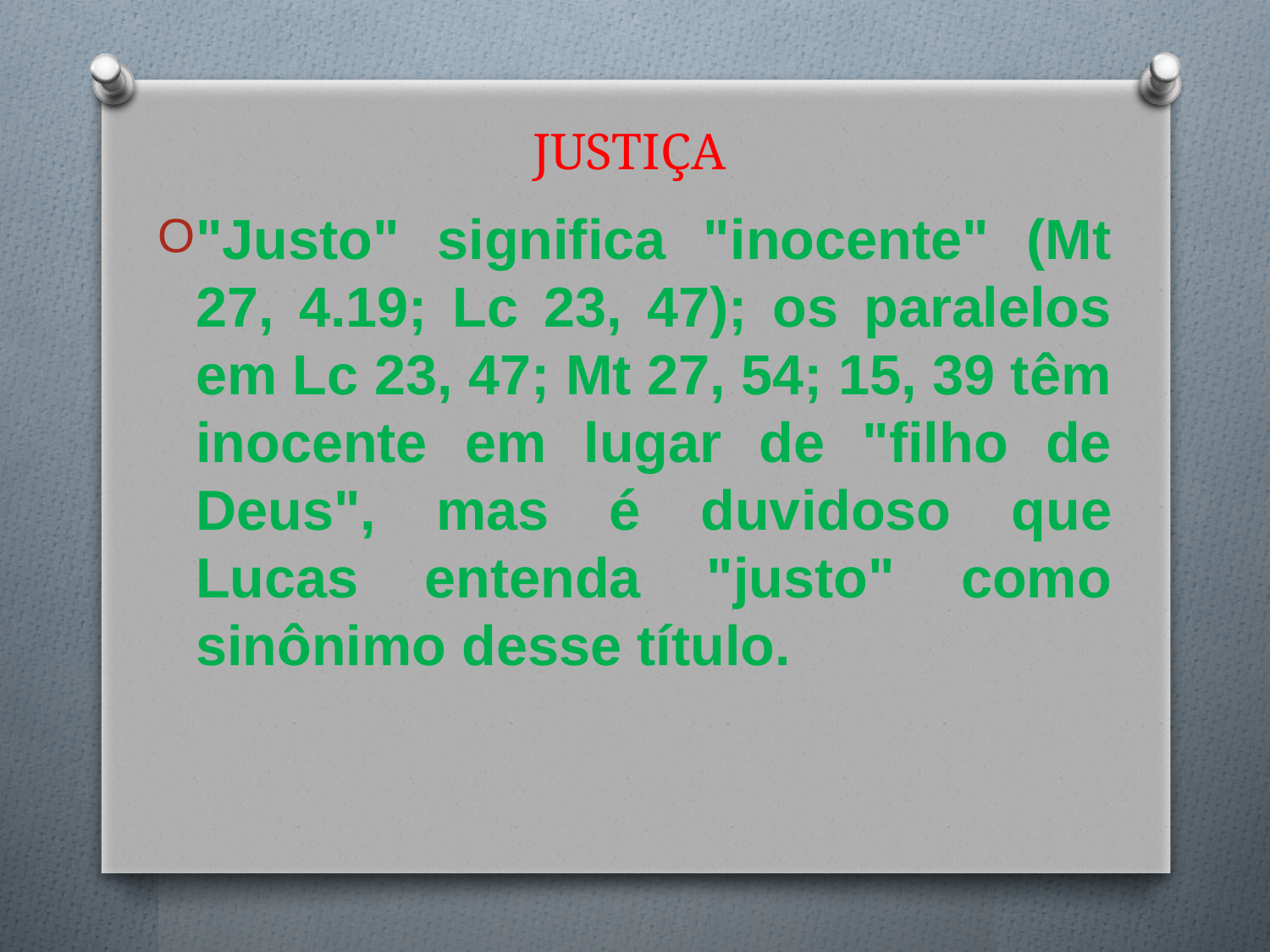

# JUSTIÇA
"Justo" significa "inocente" (Mt 27, 4.19; Lc 23, 47); os paralelos em Lc 23, 47; Mt 27, 54; 15, 39 têm inocente em lugar de "filho de Deus", mas é duvidoso que Lucas entenda "justo" como sinônimo desse título.